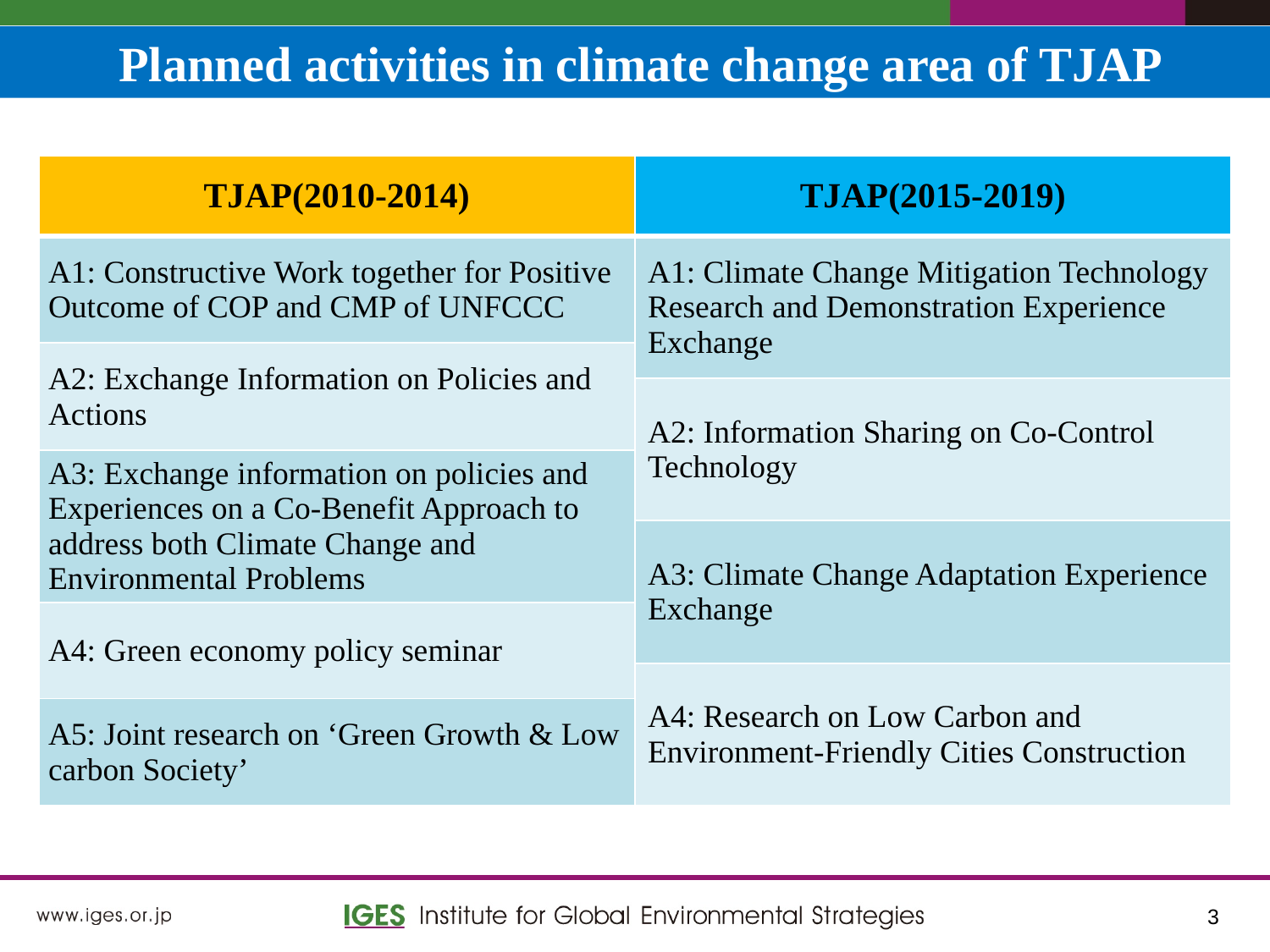

Planned activities in climate change area of TJAP
| TJAP(2010-2014) | TJAP(2015-2019) |
| --- | --- |
| A1: Constructive Work together for Positive Outcome of COP and CMP of UNFCCC | A1: Climate Change Mitigation Technology Research and Demonstration Experience Exchange |
| A2: Exchange Information on Policies and Actions |  |
|  | A2: Information Sharing on Co-Control Technology |
| A3: Exchange information on policies and Experiences on a Co-Benefit Approach to address both Climate Change and Environmental Problems |  |
|  | A3: Climate Change Adaptation Experience Exchange |
| A4: Green economy policy seminar |  |
|  | A4: Research on Low Carbon and Environment-Friendly Cities Construction |
| A5: Joint research on ‘Green Growth & Low carbon Society’ |  |